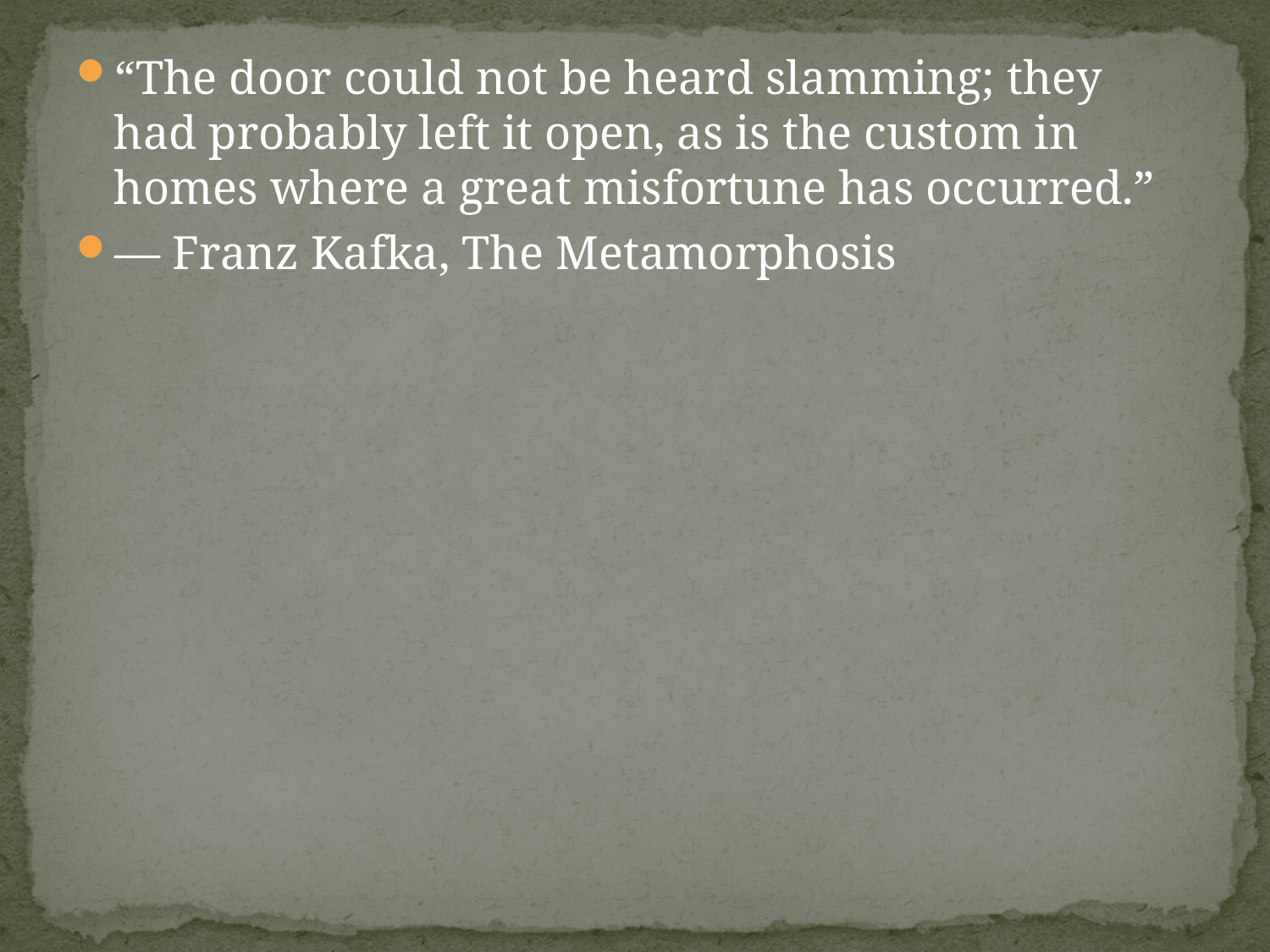

“The door could not be heard slamming; they had probably left it open, as is the custom in homes where a great misfortune has occurred.”
― Franz Kafka, The Metamorphosis